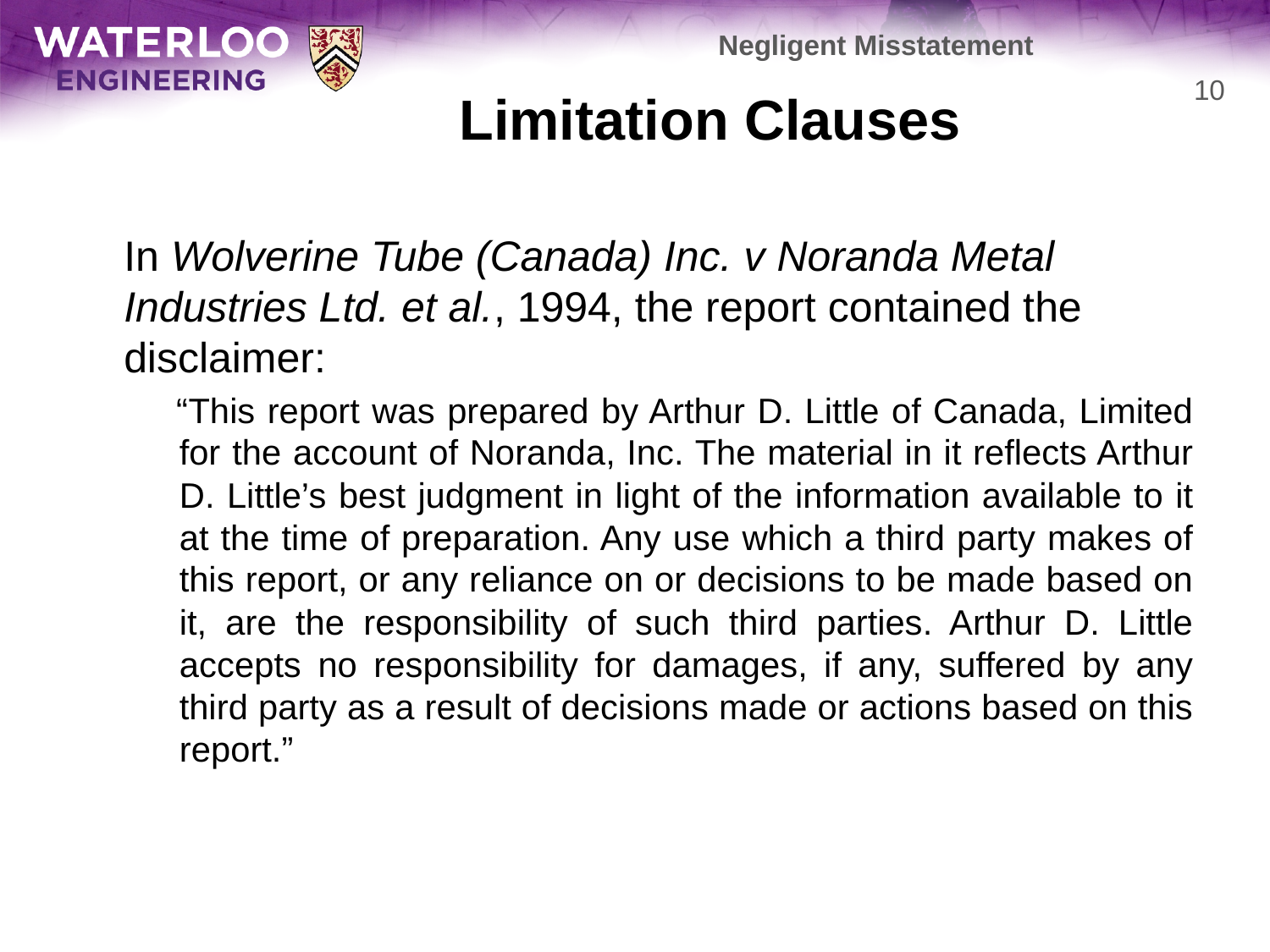

Negligent Misstatement
# Limitation Clauses
10
	In Wolverine Tube (Canada) Inc. v Noranda Metal Industries Ltd. et al., 1994, the report contained the disclaimer:
   “This report was prepared by Arthur D. Little of Canada, Limited for the account of Noranda, Inc. The material in it reflects Arthur D. Little’s best judgment in light of the information available to it at the time of preparation. Any use which a third party makes of this report, or any reliance on or decisions to be made based on it, are the responsibility of such third parties. Arthur D. Little accepts no responsibility for damages, if any, suffered by any third party as a result of decisions made or actions based on this report.”